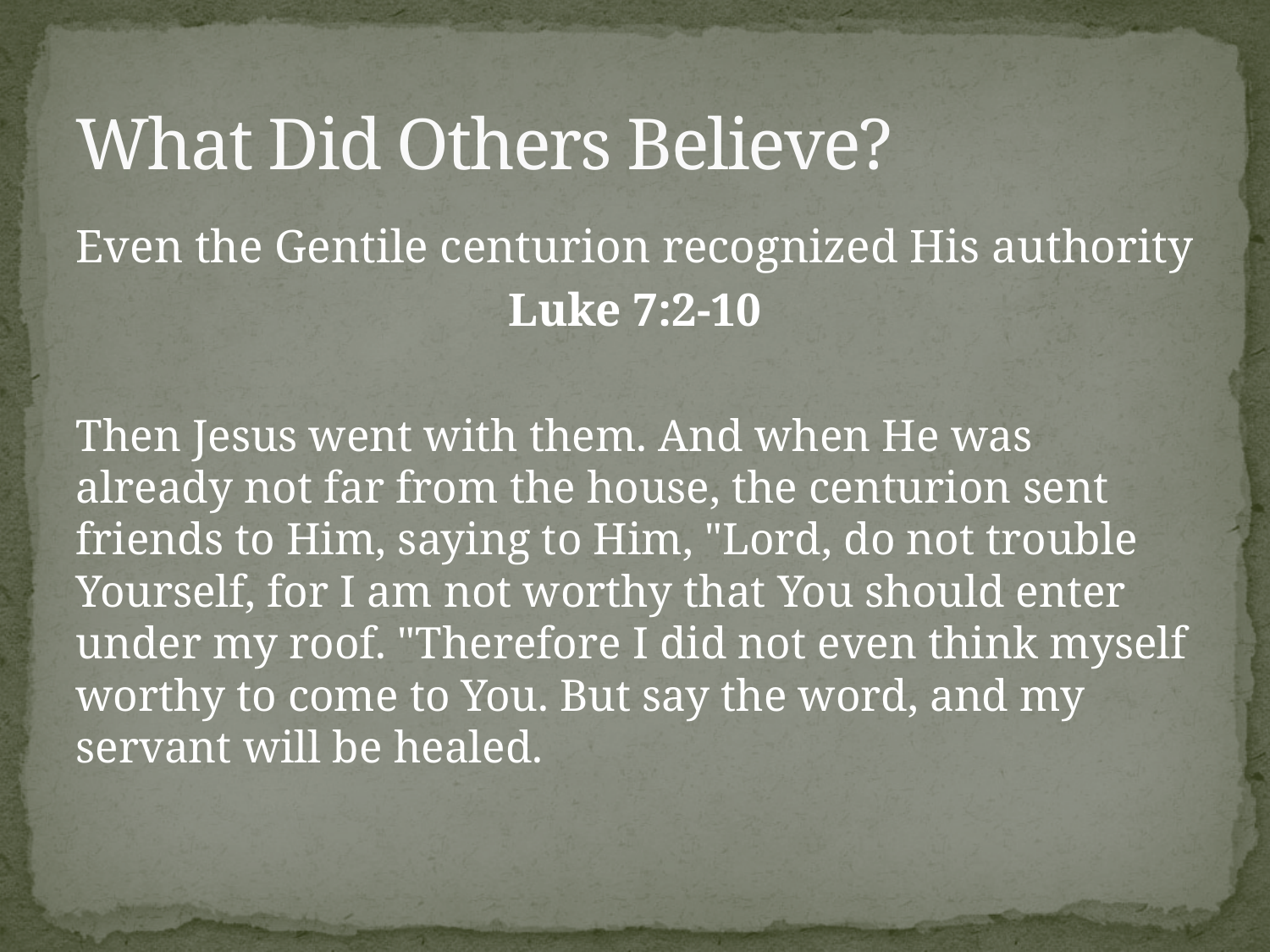

# What Did Others Believe?
Even the Gentile centurion recognized His authority
Luke 7:2-10

Then Jesus went with them. And when He was already not far from the house, the centurion sent friends to Him, saying to Him, "Lord, do not trouble Yourself, for I am not worthy that You should enter under my roof. "Therefore I did not even think myself worthy to come to You. But say the word, and my servant will be healed.